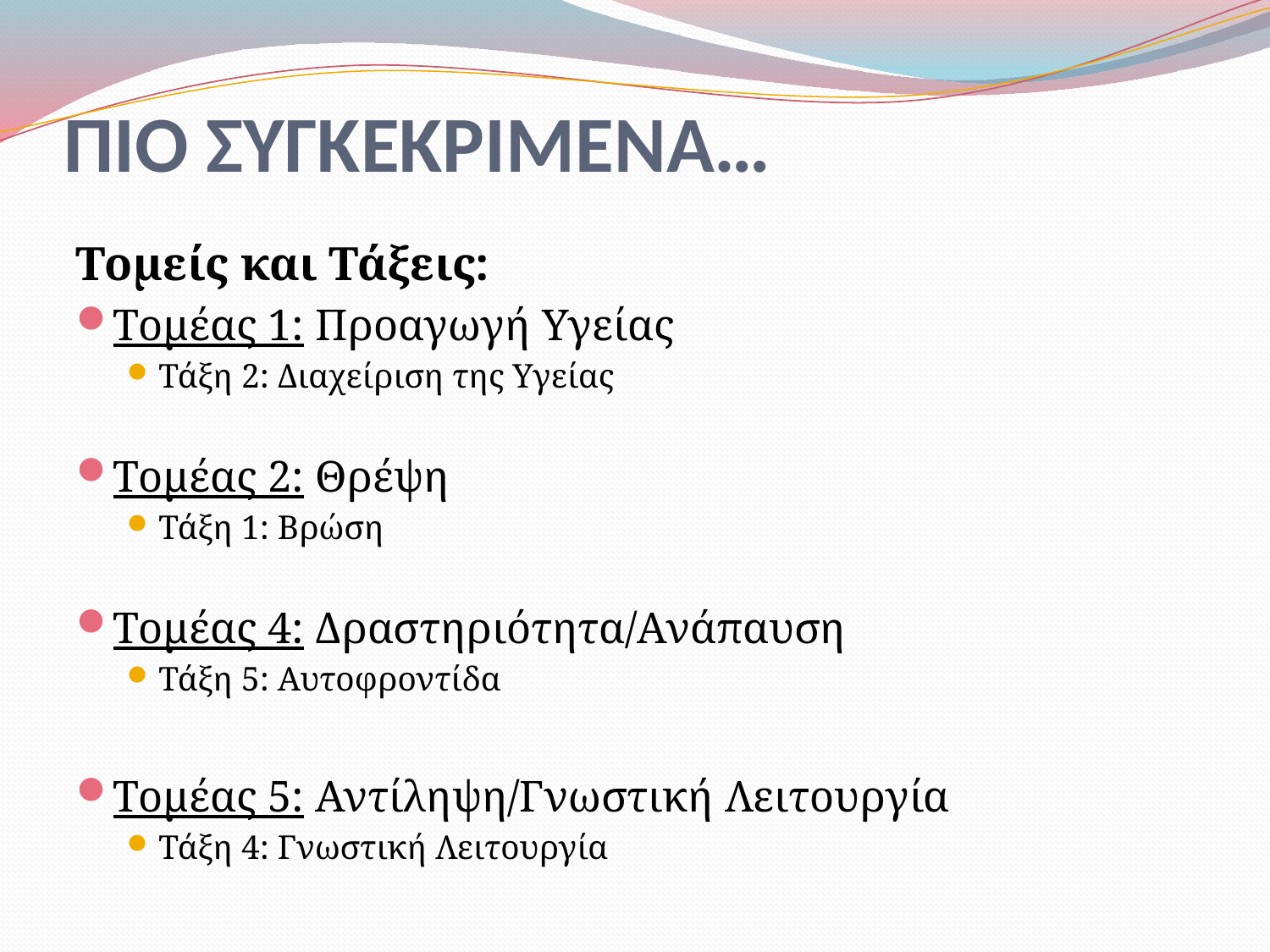

# ΠΙΟ ΣΥΓΚΕΚΡΙΜΕΝΑ…
Τομείς και Τάξεις:
Τομέας 1: Προαγωγή Υγείας
Τάξη 2: Διαχείριση της Υγείας

Τομέας 2: Θρέψη
Τάξη 1: Βρώση

Τομέας 4: Δραστηριότητα/Ανάπαυση
Τάξη 5: Αυτοφροντίδα

Τομέας 5: Αντίληψη/Γνωστική Λειτουργία
Τάξη 4: Γνωστική Λειτουργία